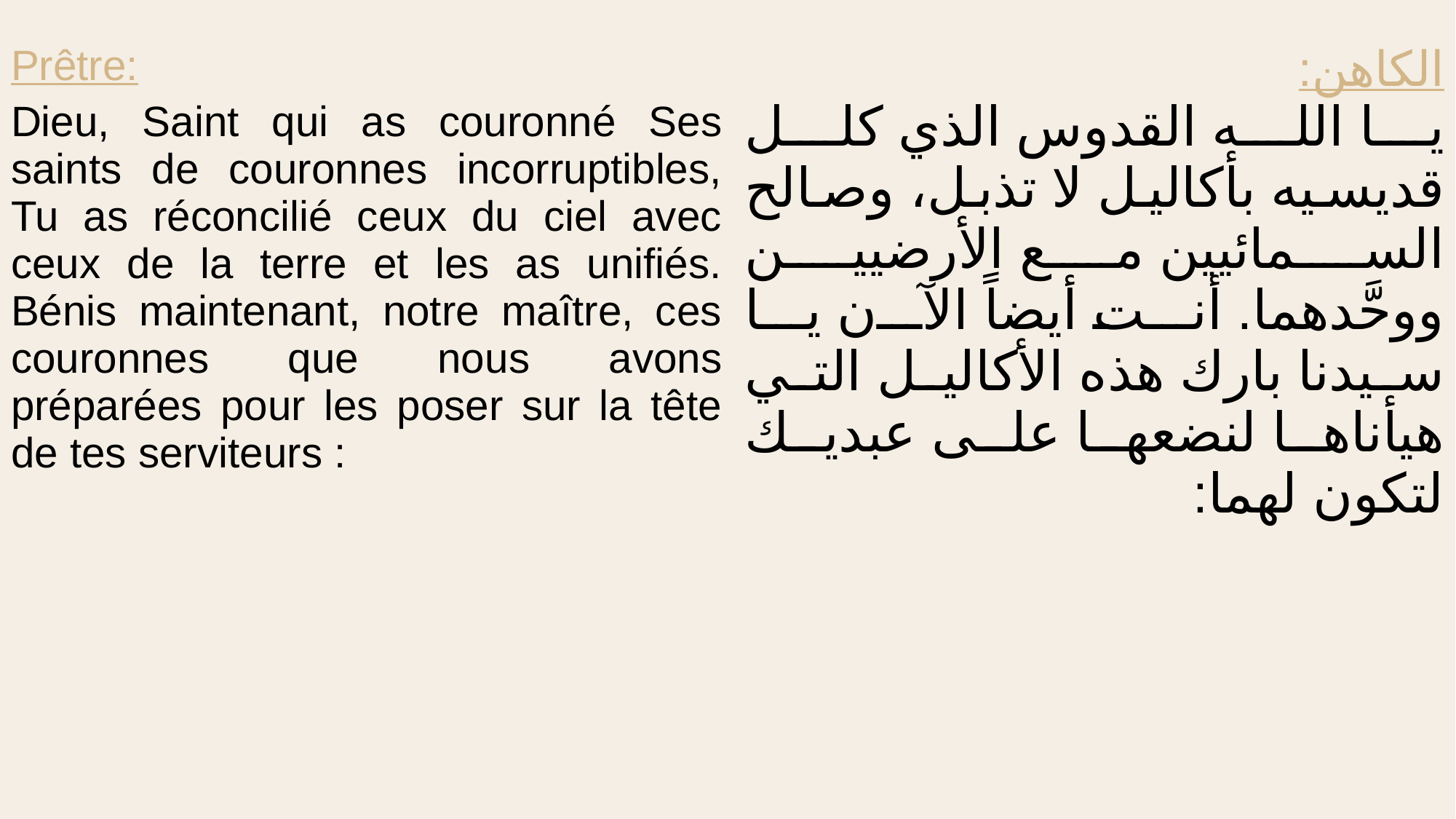

| Prêtre: Dieu, Saint qui as couronné Ses saints de couronnes incorruptibles, Tu as réconcilié ceux du ciel avec ceux de la terre et les as unifiés. Bénis maintenant, notre maître, ces couronnes que nous avons préparées pour les poser sur la tête de tes serviteurs : | الكاهن: يا الله القدوس الذي كلل قديسيه بأكاليل لا تذبل، وصالح السمائيين مع الأرضيين ووحَّدهما. أنت أيضاً الآن يا سيدنا بارك هذه الأكاليل التي هيأناها لنضعها على عبديك لتكون لهما: |
| --- | --- |